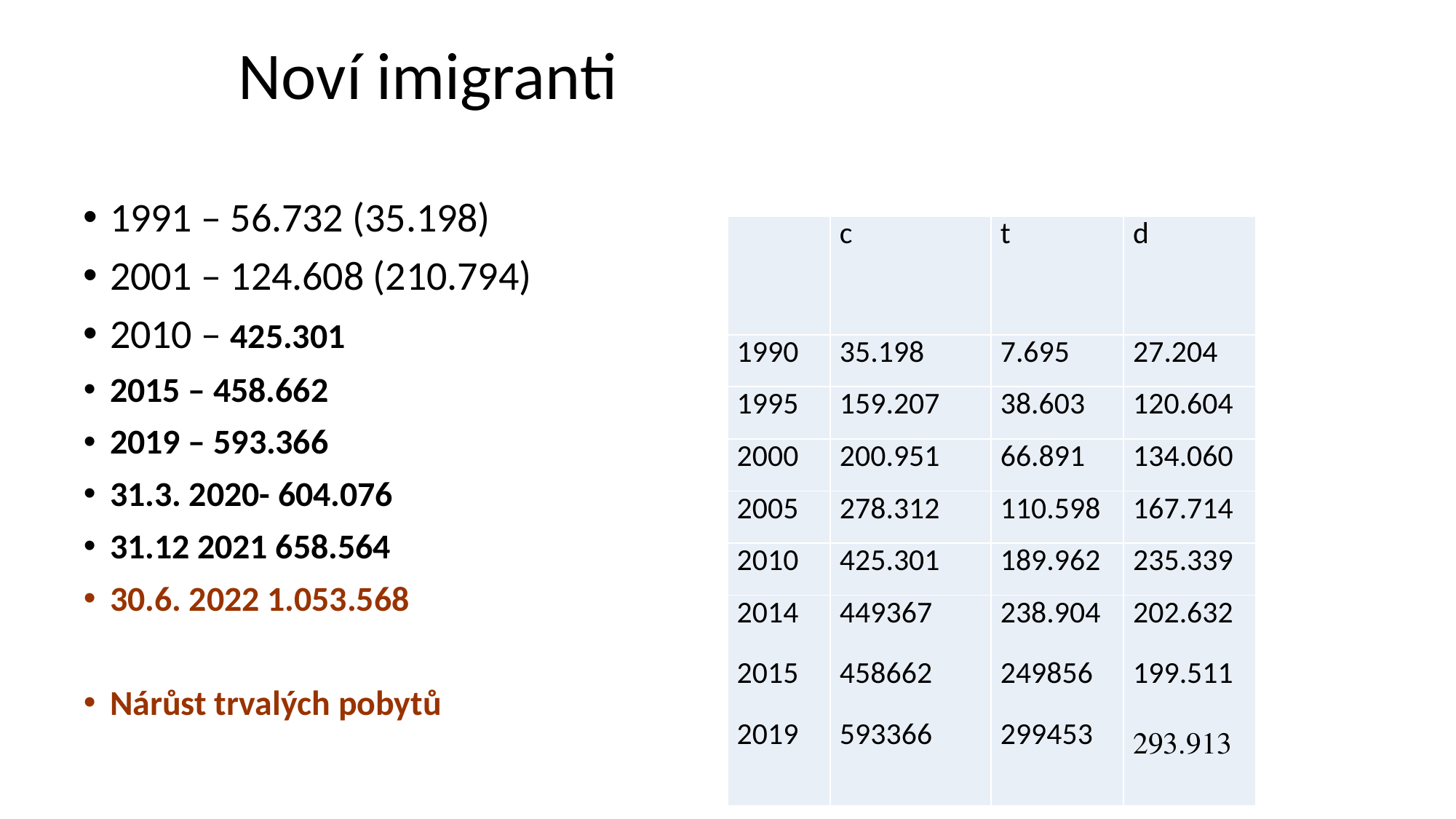

# Noví imigranti
1991 – 56.732 (35.198)
2001 – 124.608 (210.794)
2010 – 425.301
2015 – 458.662
2019 – 593.366
31.3. 2020- 604.076
31.12 2021 658.564
30.6. 2022 1.053.568

Nárůst trvalých pobytů

|  | c | t | d |
| --- | --- | --- | --- |
| 1990 | 35.198 | 7.695 | 27.204 |
| 1995 | 159.207 | 38.603 | 120.604 |
| 2000 | 200.951 | 66.891 | 134.060 |
| 2005 | 278.312 | 110.598 | 167.714 |
| 2010 | 425.301 | 189.962 | 235.339 |
| 2014 2015 2019 | 449367 458662 593366 | 238.904 249856 299453 | 202.632 199.511 293.913 |